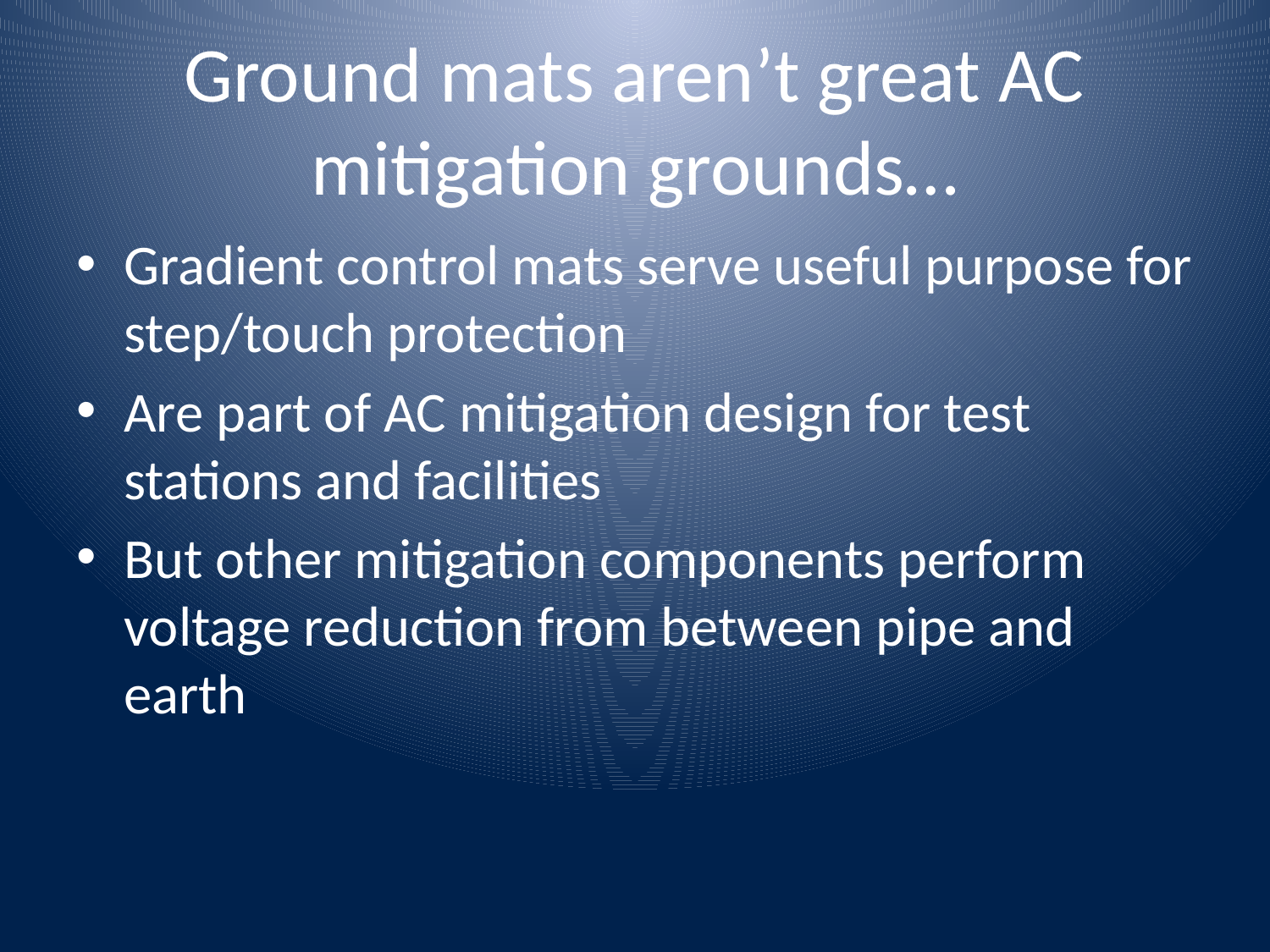

# Ground mats aren’t great AC mitigation grounds…
Gradient control mats serve useful purpose for step/touch protection
Are part of AC mitigation design for test stations and facilities
But other mitigation components perform voltage reduction from between pipe and earth